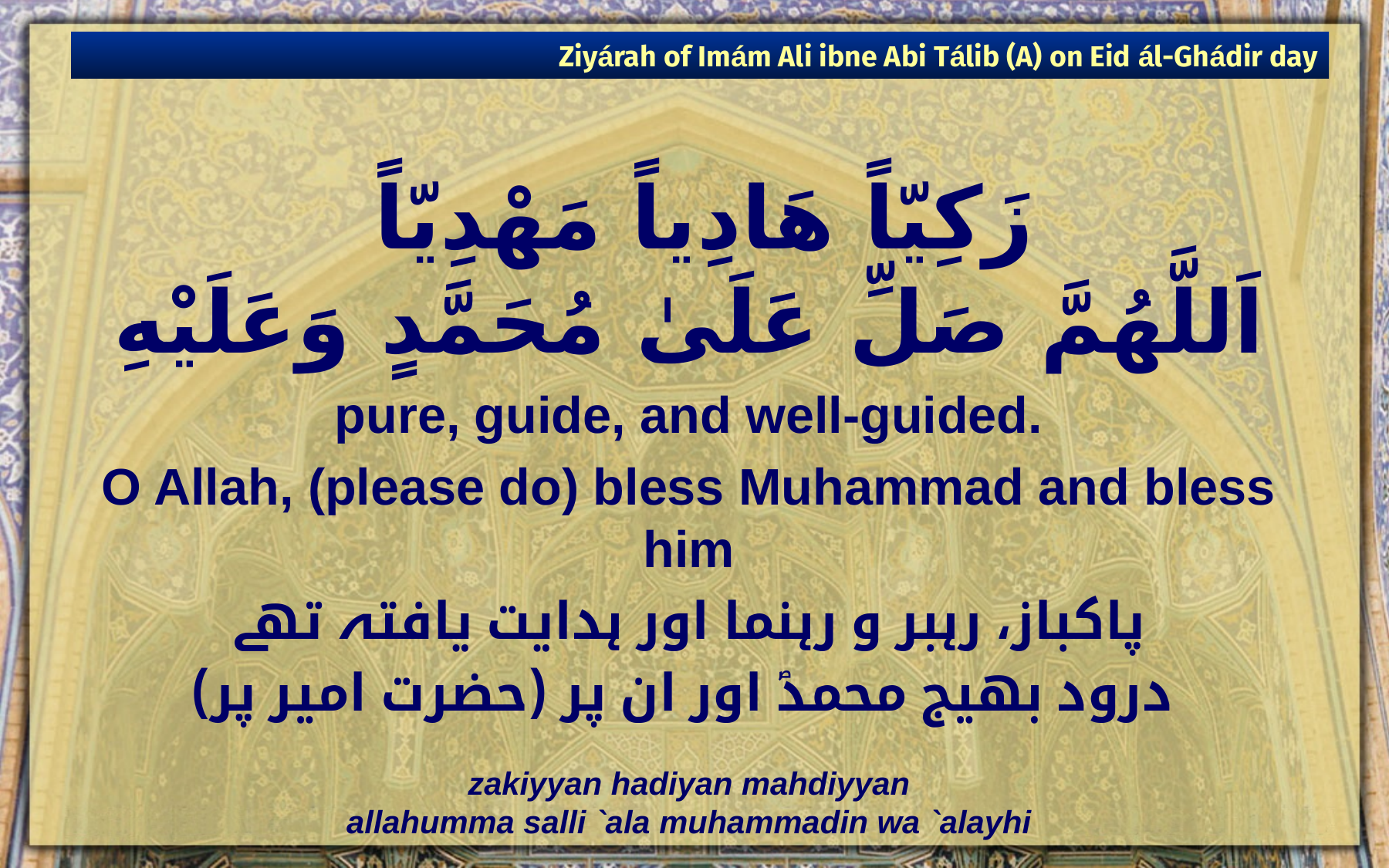

Ziyárah of Imám Ali ibne Abi Tálib (A) on Eid ál-Ghádir day
# زَكِيّاً هَادِياً مَهْدِيّاً اَللَّهُمَّ صَلِّ عَلَىٰ مُحَمَّدٍ وَعَلَيْهِ
pure, guide, and well-guided.
O Allah, (please do) bless Muhammad and bless him
پاکباز، رہبر و رہنما اور ہدایت یافتہ تھے
درود بھیج محمدؐ اور ان پر (حضرت امیر پر)
zakiyyan hadiyan mahdiyyan
allahumma salli `ala muhammadin wa `alayhi